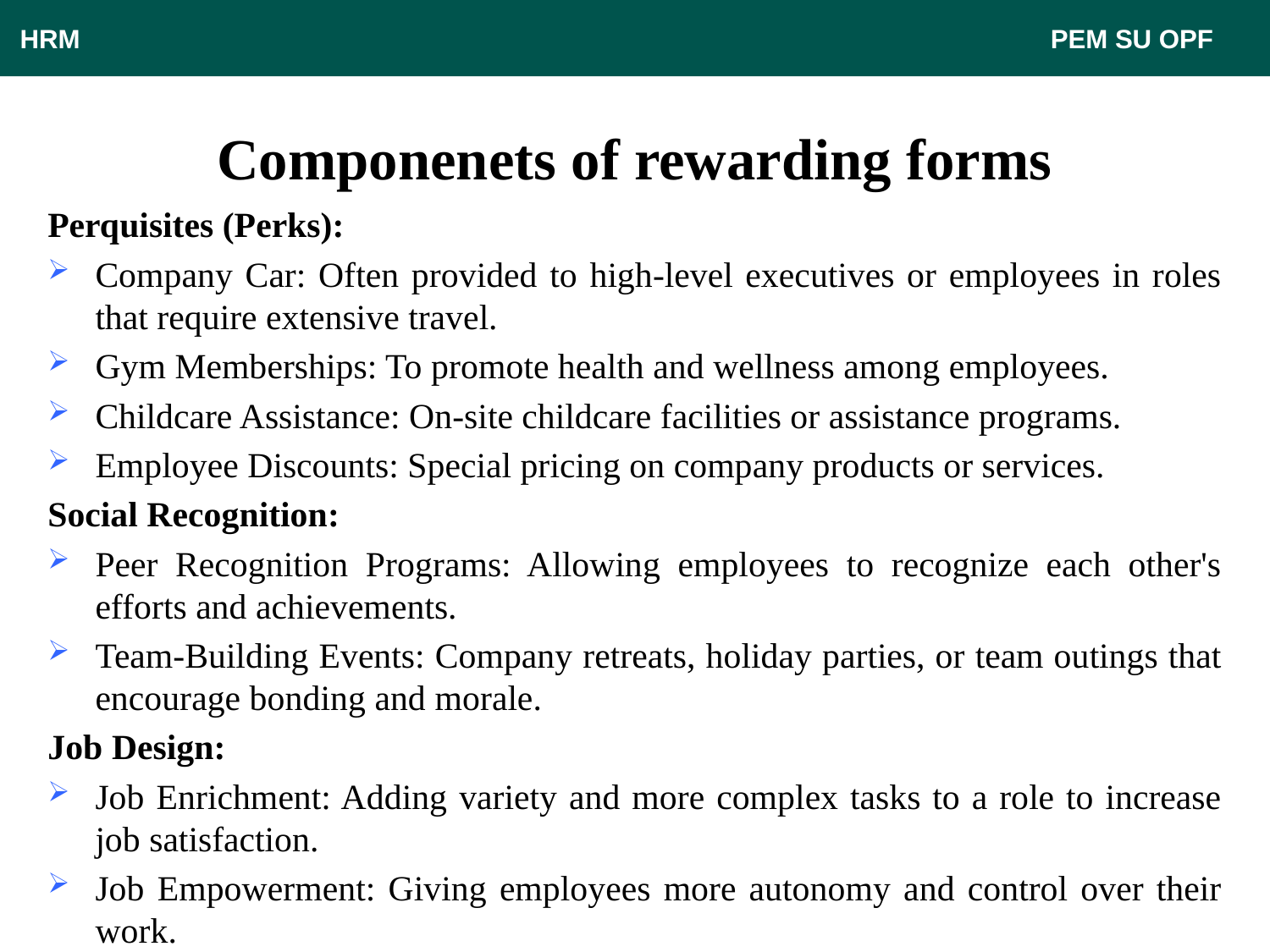

HRM								   PEM SU OPF
# Componenets of rewarding forms
Perquisites (Perks):
Company Car: Often provided to high-level executives or employees in roles that require extensive travel.
Gym Memberships: To promote health and wellness among employees.
Childcare Assistance: On-site childcare facilities or assistance programs.
Employee Discounts: Special pricing on company products or services.
Social Recognition:
Peer Recognition Programs: Allowing employees to recognize each other's efforts and achievements.
Team-Building Events: Company retreats, holiday parties, or team outings that encourage bonding and morale.
Job Design:
Job Enrichment: Adding variety and more complex tasks to a role to increase job satisfaction.
Job Empowerment: Giving employees more autonomy and control over their work.